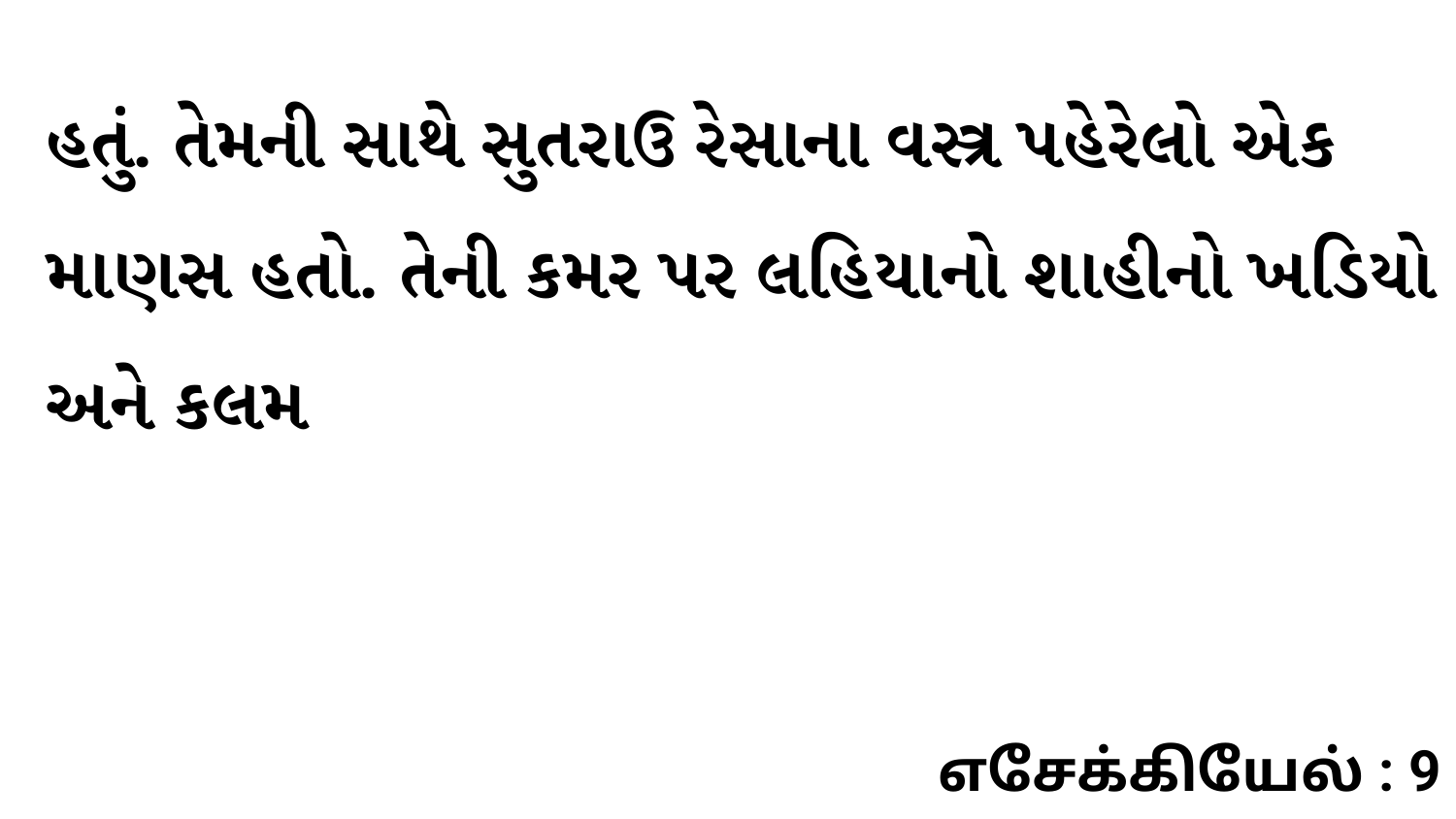

હતું. તેમની સાથે સુતરાઉ રેસાના વસ્ત્ર પહેરેલો એક માણસ હતો. તેની કમર પર લહિયાનો શાહીનો ખડિયો અને કલમ
எசேக்கியேல் : 9